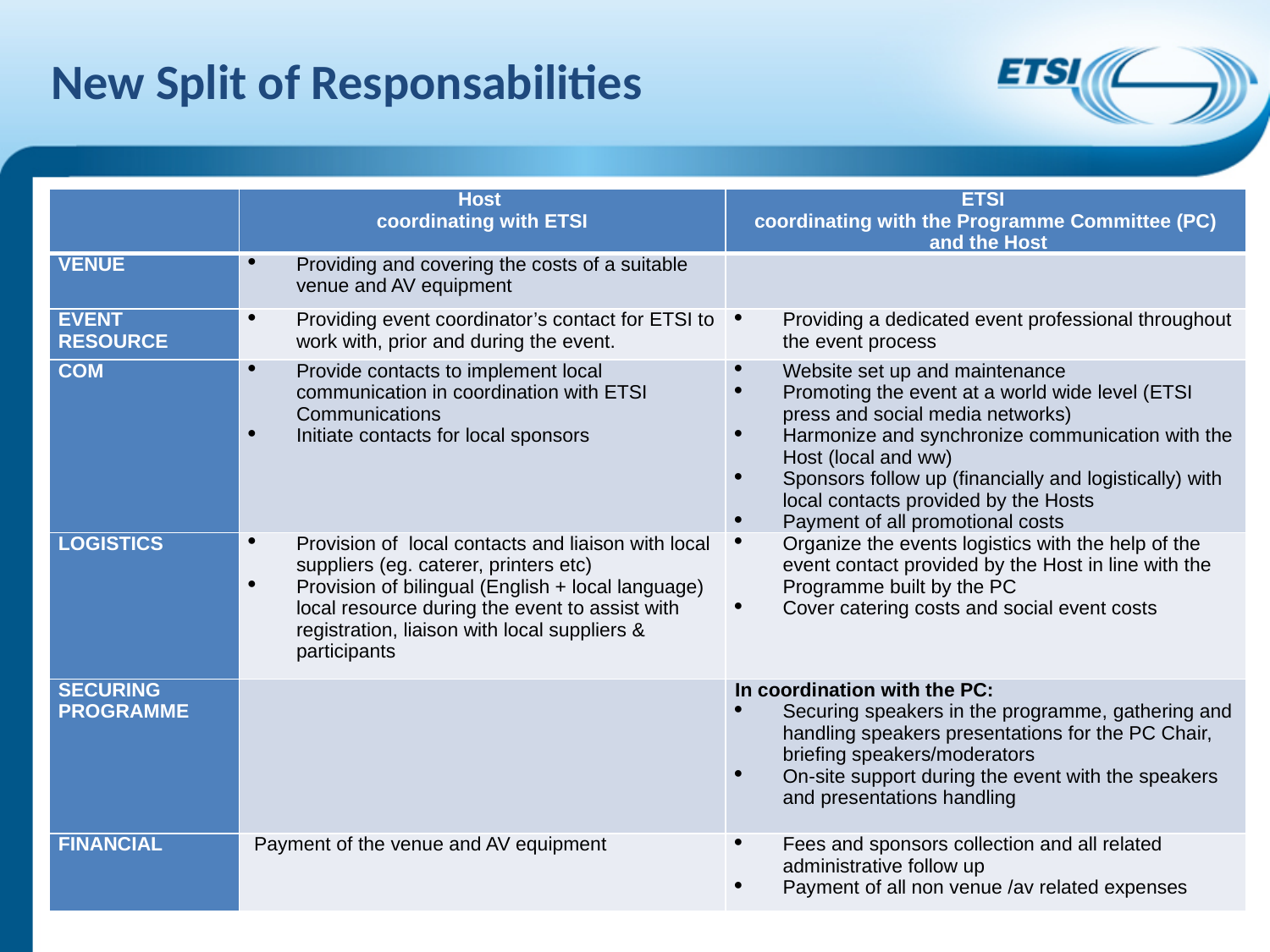

# New Split of Responsabilities
|  | Host coordinating with ETSI | ETSI coordinating with the Programme Committee (PC) and the Host |
| --- | --- | --- |
| VENUE | Providing and covering the costs of a suitable venue and AV equipment |  |
| EVENT RESOURCE | Providing event coordinator’s contact for ETSI to work with, prior and during the event. | Providing a dedicated event professional throughout the event process |
| COM | Provide contacts to implement local communication in coordination with ETSI Communications Initiate contacts for local sponsors | Website set up and maintenance Promoting the event at a world wide level (ETSI press and social media networks) Harmonize and synchronize communication with the Host (local and ww) Sponsors follow up (financially and logistically) with local contacts provided by the Hosts Payment of all promotional costs |
| LOGISTICS | Provision of local contacts and liaison with local suppliers (eg. caterer, printers etc) Provision of bilingual (English + local language) local resource during the event to assist with registration, liaison with local suppliers & participants | Organize the events logistics with the help of the event contact provided by the Host in line with the Programme built by the PC Cover catering costs and social event costs |
| SECURING PROGRAMME |  | In coordination with the PC: Securing speakers in the programme, gathering and handling speakers presentations for the PC Chair, briefing speakers/moderators On-site support during the event with the speakers and presentations handling |
| FINANCIAL | Payment of the venue and AV equipment | Fees and sponsors collection and all related administrative follow up Payment of all non venue /av related expenses |